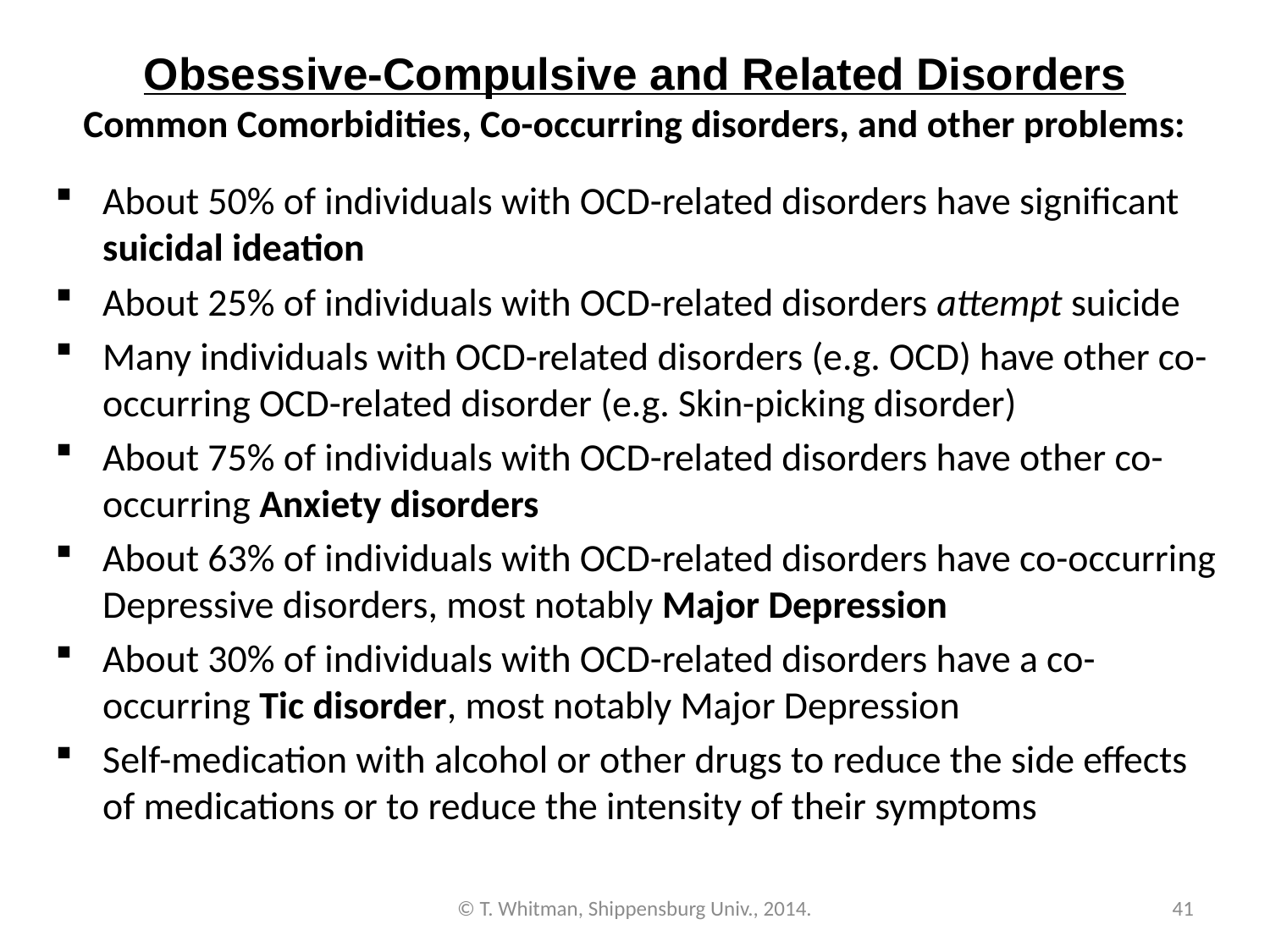

# Obsessive-Compulsive and Related Disorders Common Comorbidities, Co-occurring disorders, and other problems:
About 50% of individuals with OCD-related disorders have significant suicidal ideation
About 25% of individuals with OCD-related disorders attempt suicide
Many individuals with OCD-related disorders (e.g. OCD) have other co-occurring OCD-related disorder (e.g. Skin-picking disorder)
About 75% of individuals with OCD-related disorders have other co-occurring Anxiety disorders
About 63% of individuals with OCD-related disorders have co-occurring Depressive disorders, most notably Major Depression
About 30% of individuals with OCD-related disorders have a co-occurring Tic disorder, most notably Major Depression
Self-medication with alcohol or other drugs to reduce the side effects of medications or to reduce the intensity of their symptoms
© T. Whitman, Shippensburg Univ., 2014.
41